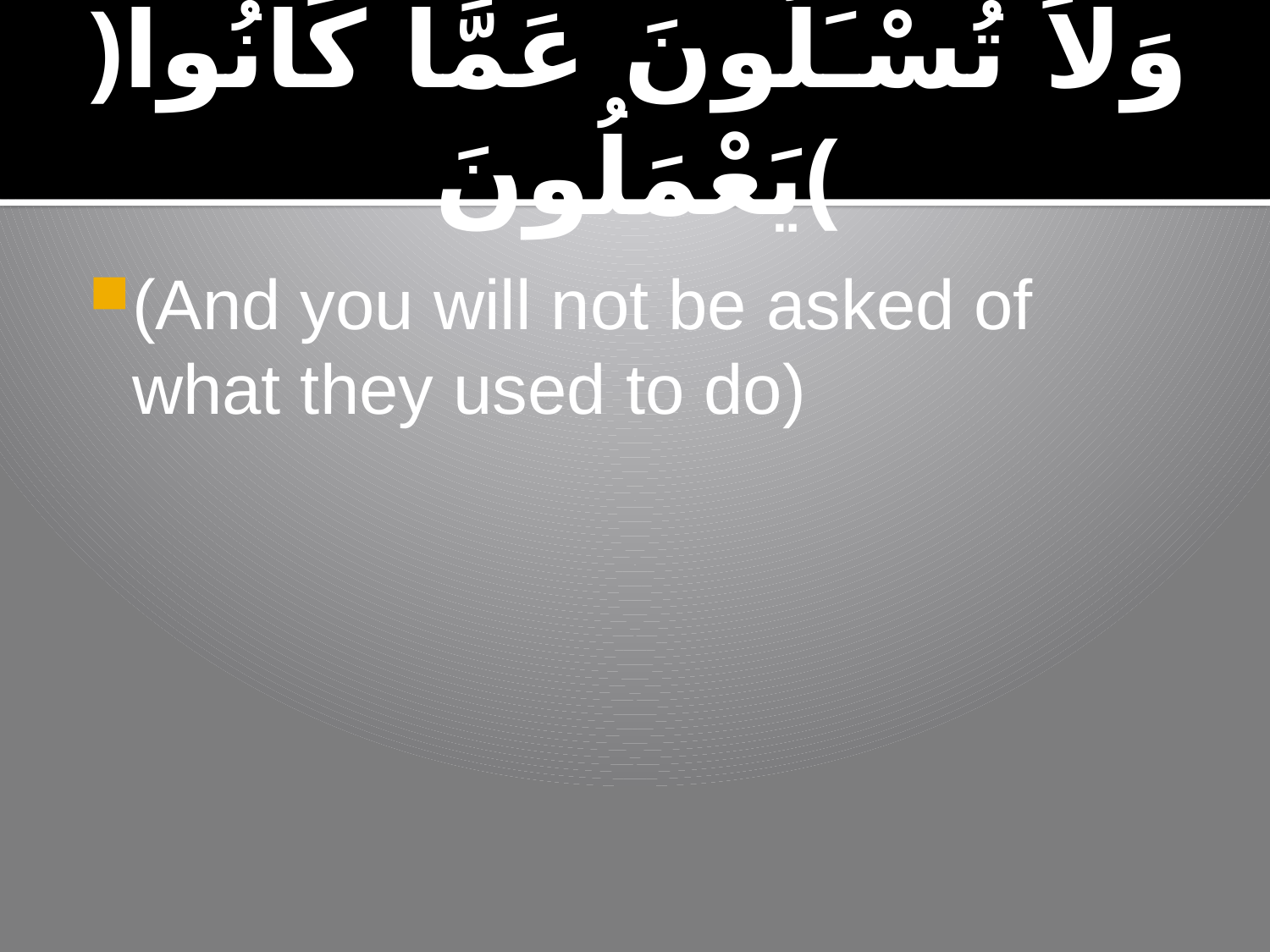

# ﴿وَلاَ تُسْـَلُونَ عَمَّا كَانُوا يَعْمَلُونَ﴾
(And you will not be asked of what they used to do)